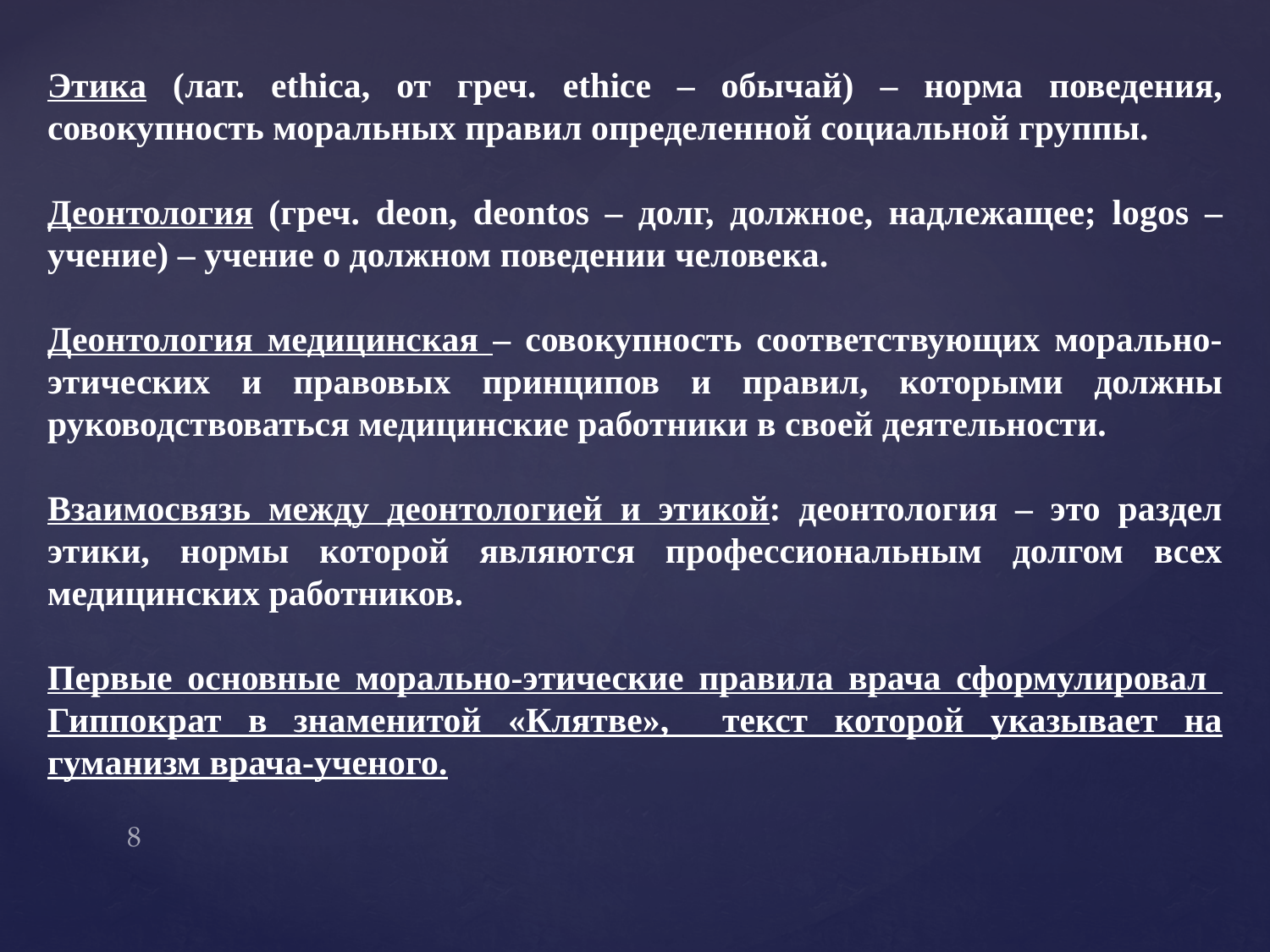

Этика (лат. ethica, от греч. ethice – обычай) – норма поведения, совокупность моральных правил определенной социальной группы.

Деонтология (греч. deon, deontos – долг, должное, надлежащее; logos – учение) – учение о должном поведении человека.

Деонтология медицинская – совокупность соответствующих морально-этических и правовых принципов и правил, которыми должны руководствоваться медицинские работники в своей деятельности.

Взаимосвязь между деонтологией и этикой: деонтология – это раздел этики, нормы которой являются профессиональным долгом всех медицинских работников.

Первые основные морально-этические правила врача сформулировал  Гиппократ в знаменитой «Клятве»,  текст которой указывает на гуманизм врача-ученого.
8